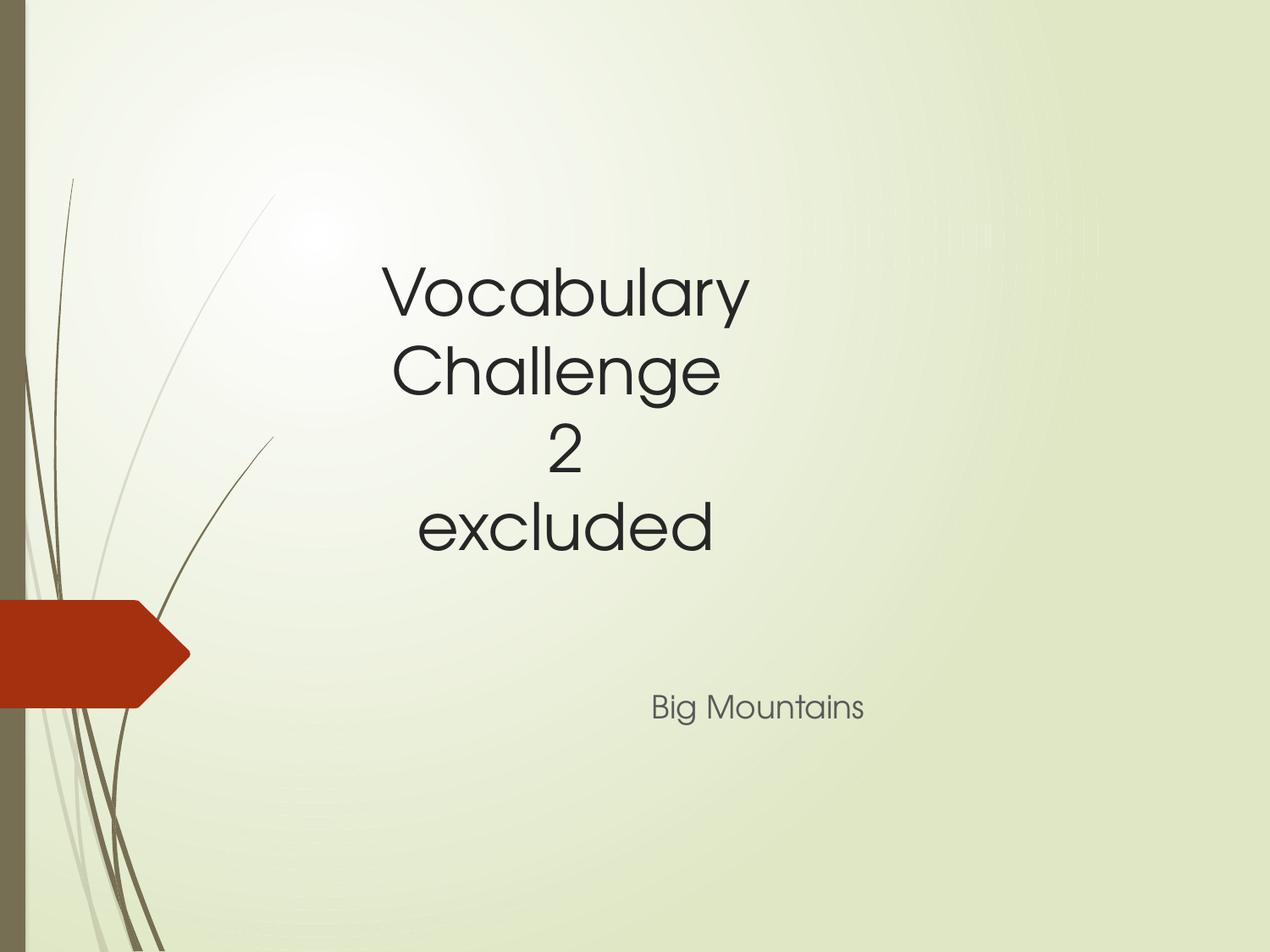

# Vocabulary Challenge 2 excluded
Big Mountains